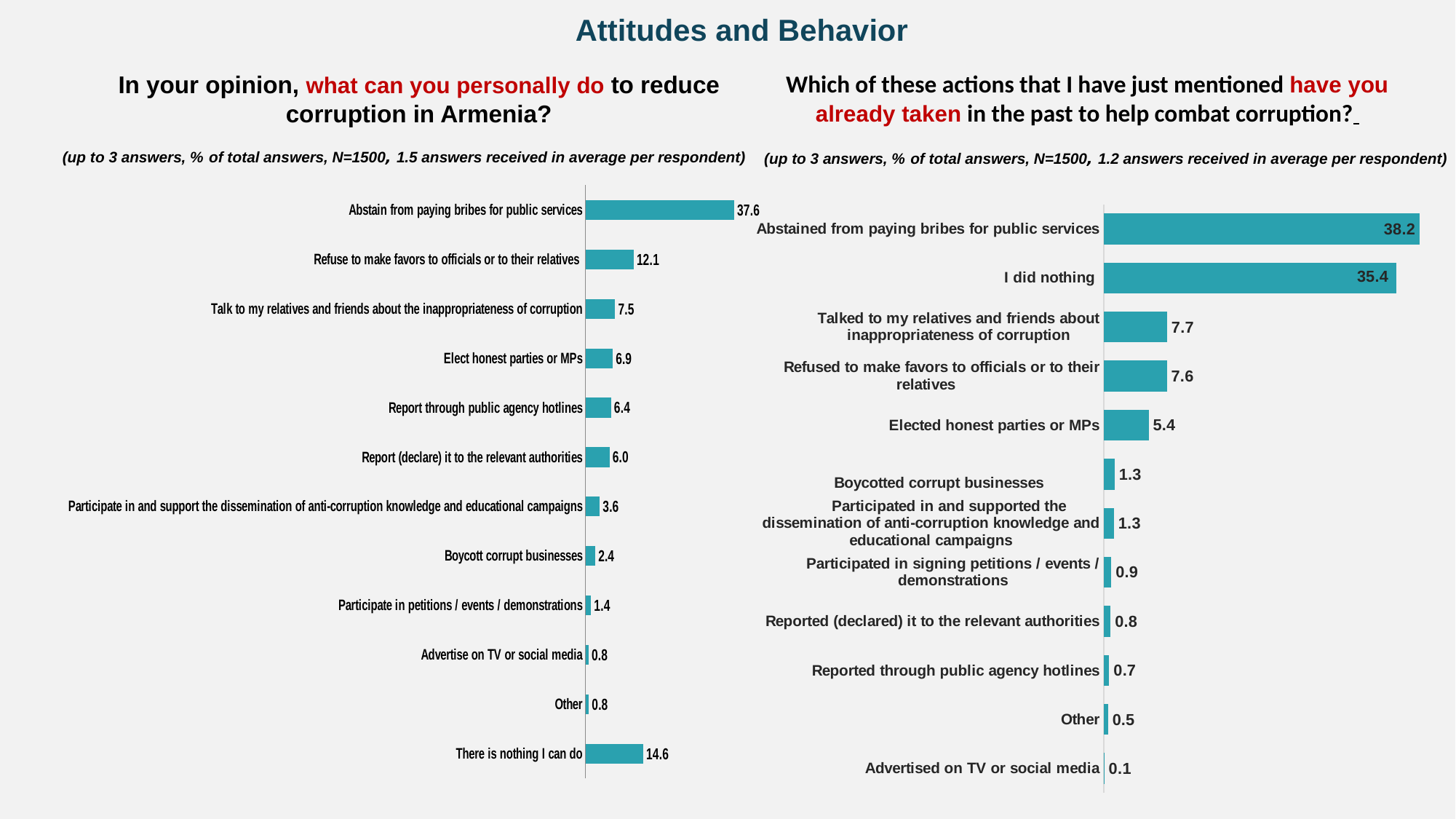

Attitudes and Behavior
Which of these actions that I have just mentioned have you already taken in the past to help combat corruption?
In your opinion, what can you personally do to reduce corruption in Armenia?
(up to 3 answers, % of total answers, N=1500, 1.5 answers received in average per respondent)
(up to 3 answers, % of total answers, N=1500, 1.2 answers received in average per respondent)

### Chart

| Category |  |
|---|---|
| Abstain from paying bribes for public services | 37.598064939386475 |
| Refuse to make favors to officials or to their relatives  | 12.138272592652054 |
| Talk to my relatives and friends about the inappropriateness of corruption | 7.454635443766649 |
| Elect honest parties or MPs | 6.867774102980917 |
| Report through public agency hotlines | 6.420397255423435 |
| Report (declare) it to the relevant authorities | 6.0356339052377015 |
| Participate in and support the dissemination of anti-corruption knowledge and educational campaigns | 3.5595829289030494 |
|  Boycott corrupt businesses | 2.4226241752325017 |
| Participate in petitions / events / demonstrations | 1.3752864672389749 |
| Advertise on TV or social media | 0.7582171550797037 |
| Other | 0.7937705677449222 |
| There is nothing I can do | 14.575740466353611 |

### Chart

| Category |  |
|---|---|
| Abstained from paying bribes for public services | 38.233983020065786 |
| I did nothing  | 35.36966511786364 |
| Talked to my relatives and friends about inappropriateness of corruption | 7.656169468479335 |
|       Refused to make favors to officials or to their relatives  | 7.648010318506884 |
| Elected honest parties or MPs | 5.432351339280003 |
|                                                                                         Boycotted corrupt businesses | 1.3429171788158587 |
|         Participated in and supported the dissemination of anti-corruption knowledge and educational campaigns | 1.252638894577204 |
| Participated in signing petitions / events / demonstrations | 0.9310757785226045 |
| Reported (declared) it to the relevant authorities | 0.84804498216846 |
| Reported through public agency hotlines | 0.6695831860513602 |
| Other | 0.5261908670692683 |
| Advertised on TV or social media | 0.08936984859959855 |